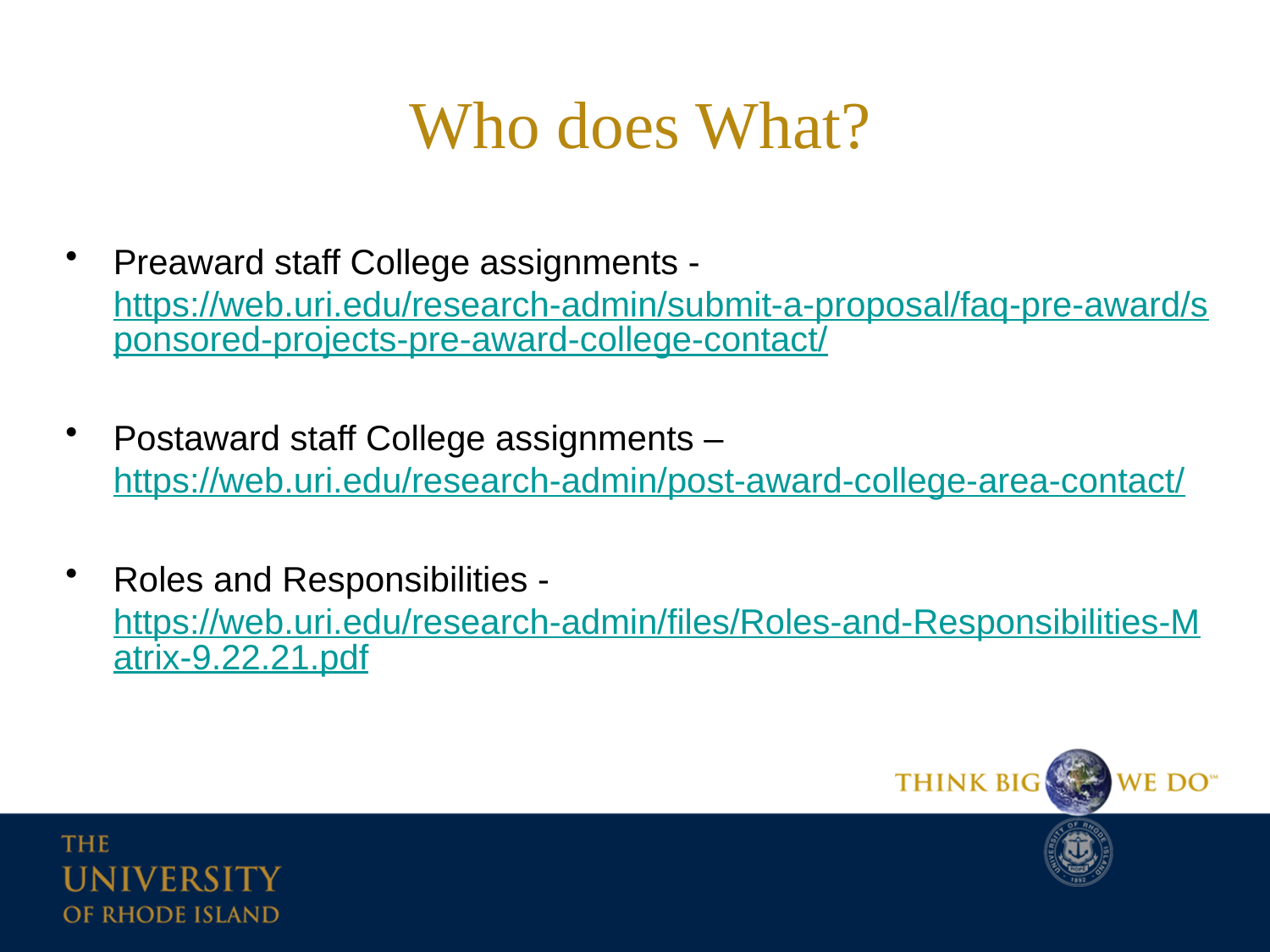

# Who does What?
Preaward staff College assignments - https://web.uri.edu/research-admin/submit-a-proposal/faq-pre-award/sponsored-projects-pre-award-college-contact/

Postaward staff College assignments – https://web.uri.edu/research-admin/post-award-college-area-contact/

Roles and Responsibilities - https://web.uri.edu/research-admin/files/Roles-and-Responsibilities-Matrix-9.22.21.pdf